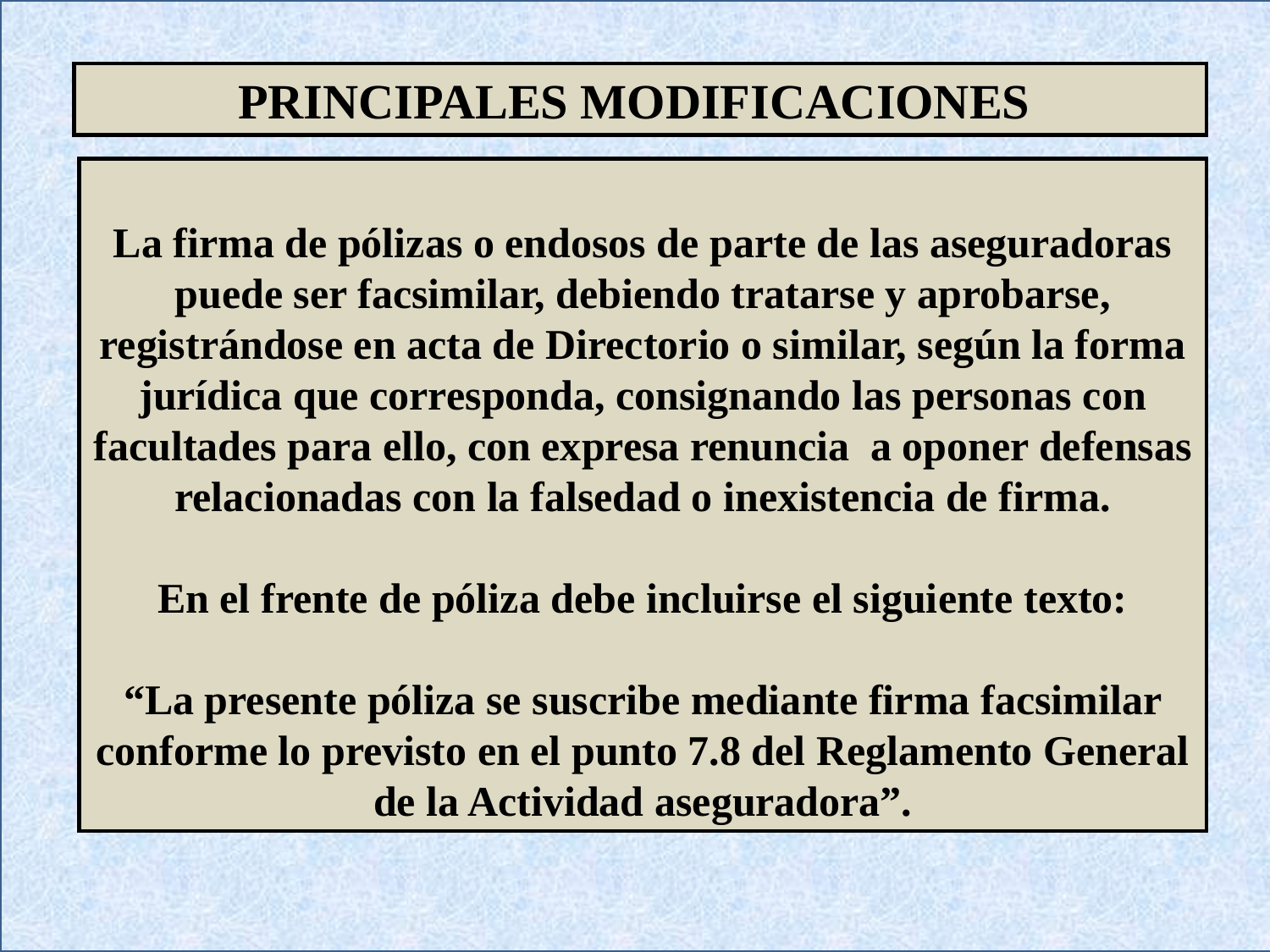

PRINCIPALES MODIFICACIONES

La firma de pólizas o endosos de parte de las aseguradoras puede ser facsimilar, debiendo tratarse y aprobarse, registrándose en acta de Directorio o similar, según la forma jurídica que corresponda, consignando las personas con facultades para ello, con expresa renuncia  a oponer defensas relacionadas con la falsedad o inexistencia de firma.

En el frente de póliza debe incluirse el siguiente texto:

“La presente póliza se suscribe mediante firma facsimilar conforme lo previsto en el punto 7.8 del Reglamento General de la Actividad aseguradora”.